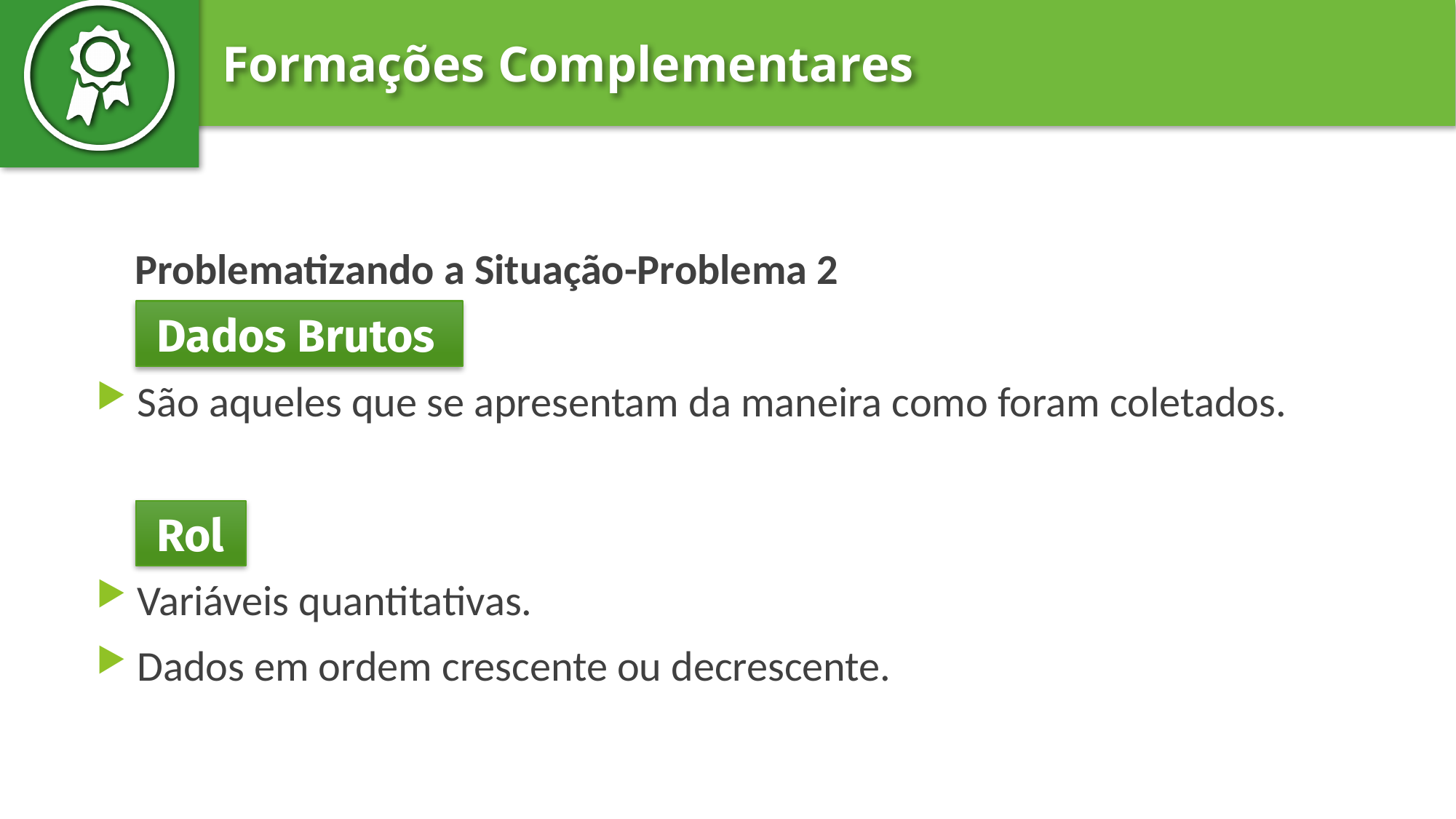

Problematizando a Situação-Problema 2

São aqueles que se apresentam da maneira como foram coletados.

Variáveis quantitativas.
Dados em ordem crescente ou decrescente.

Dados Brutos
Rol